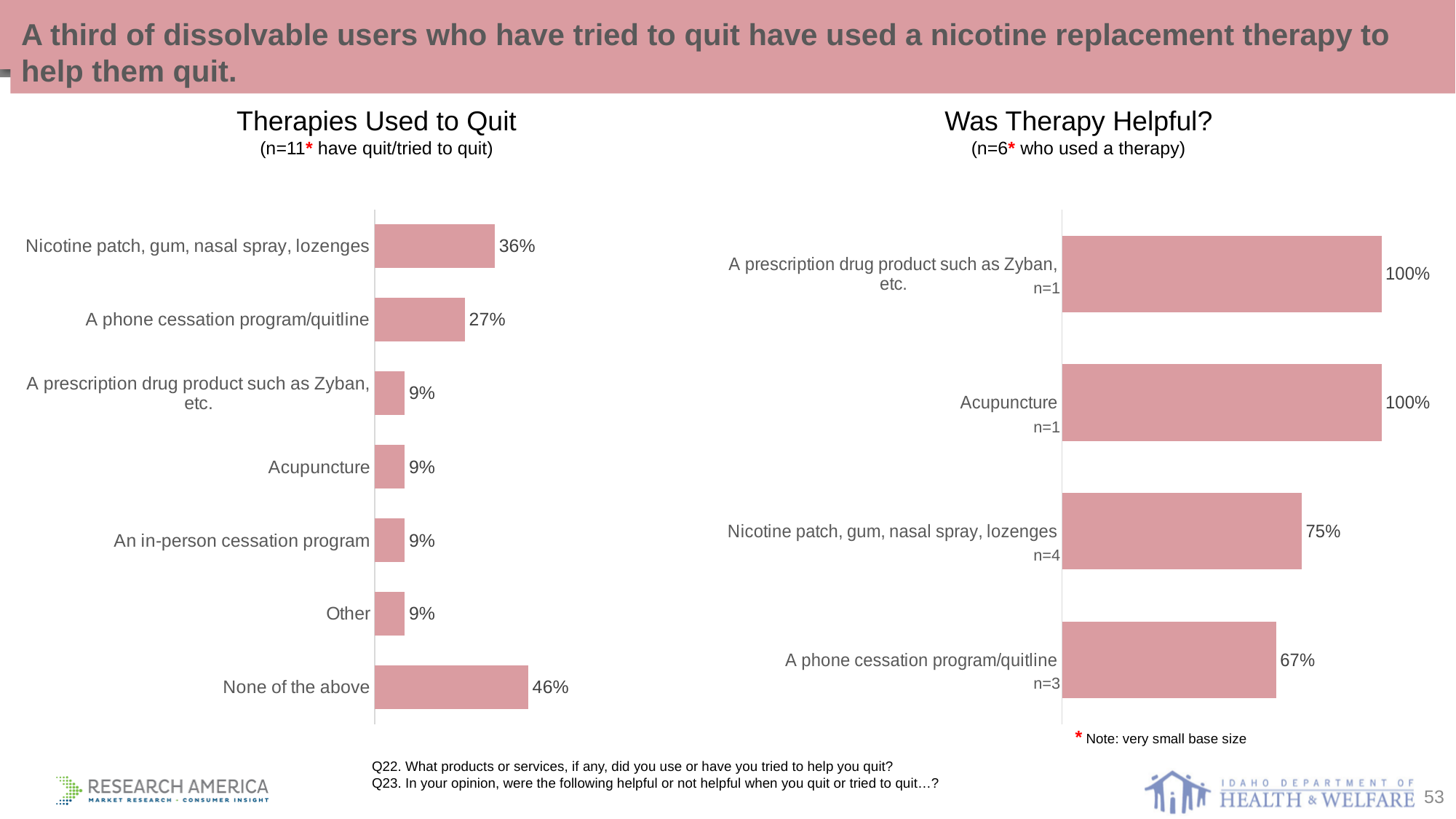

A third of dissolvable users who have tried to quit have used a nicotine replacement therapy to help them quit.
Therapies Used to Quit
(n=11* have quit/tried to quit)
Was Therapy Helpful?
(n=6* who used a therapy)

### Chart

| Category | Series 1 |
|---|---|
| None of the above | 0.46 |
| Other | 0.09 |
| An in-person cessation program | 0.09 |
| Acupuncture | 0.09 |
| A prescription drug product such as Zyban, etc. | 0.09 |
| A phone cessation program/quitline | 0.27 |
| Nicotine patch, gum, nasal spray, lozenges | 0.36 |

### Chart

| Category | Series 1 |
|---|---|
| A phone cessation program/quitline | 0.67 |
| Nicotine patch, gum, nasal spray, lozenges | 0.75 |
| Acupuncture | 1.0 |
| A prescription drug product such as Zyban, etc. | 1.0 |
n=1
n=1
n=4
n=3
* Note: very small base size
Q22. What products or services, if any, did you use or have you tried to help you quit?
Q23. In your opinion, were the following helpful or not helpful when you quit or tried to quit…?
53